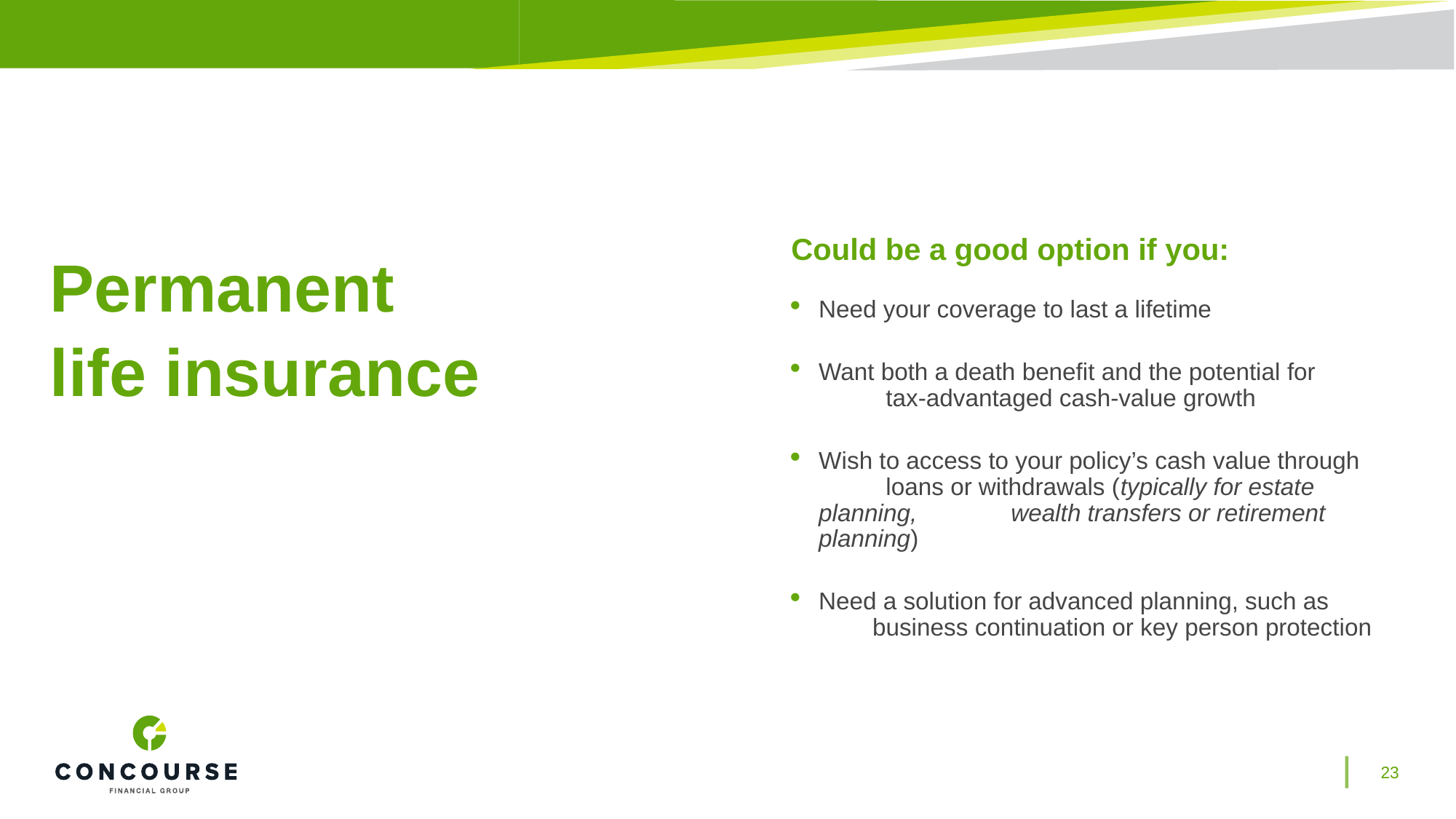

Could be a good option if you:
Need your coverage to last a lifetime
Want both a death benefit and the potential for                   tax-advantaged cash-value growth
Wish to access to your policy’s cash value through             loans or withdrawals (typically for estate planning,              wealth transfers or retirement planning)
Need a solution for advanced planning, such as               business continuation or key person protection

Permanent
life insurance